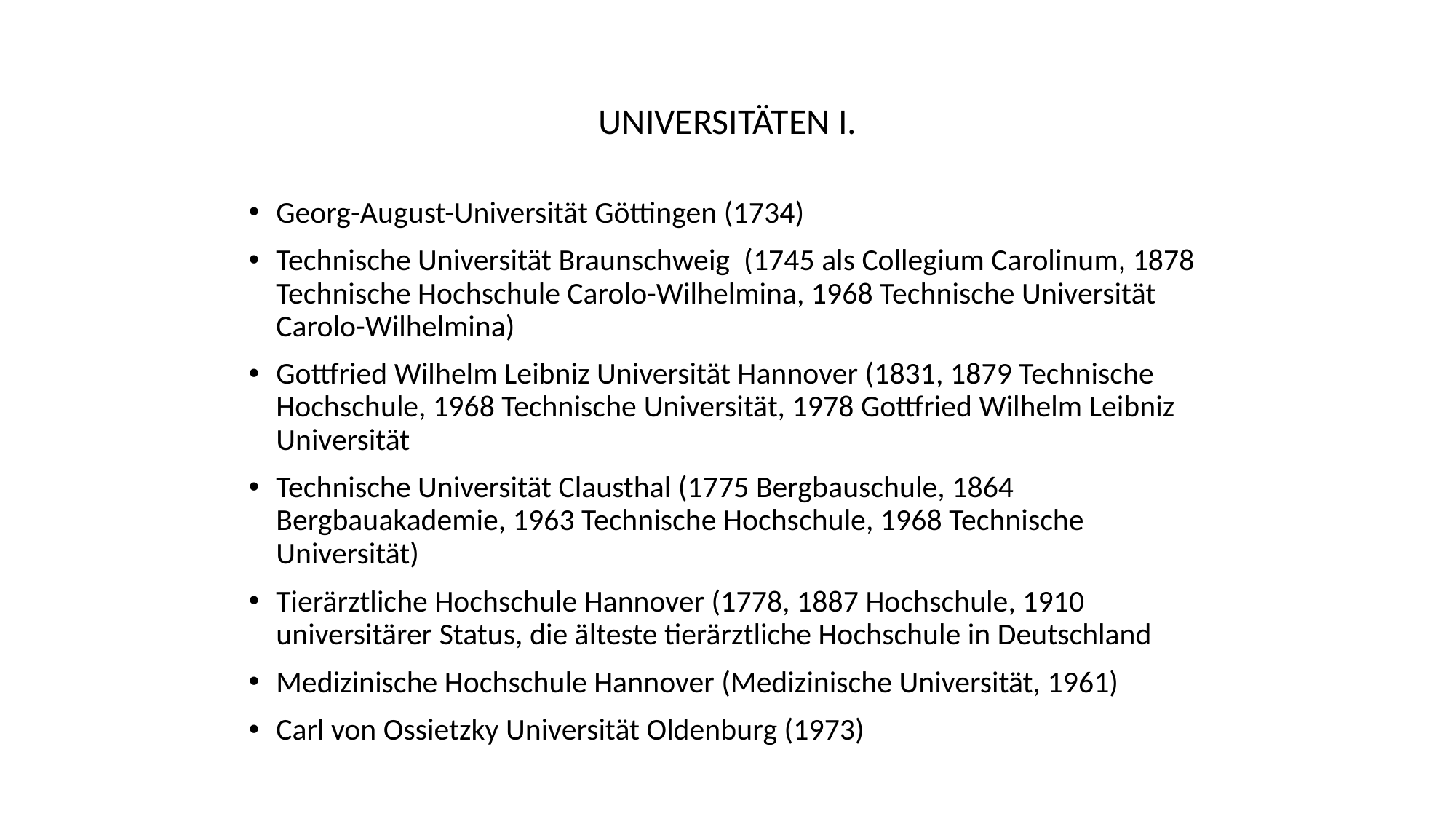

# UNIVERSITÄTEN I.
Georg-August-Universität Göttingen (1734)
Technische Universität Braunschweig  (1745 als Collegium Carolinum, 1878 Technische Hochschule Carolo-Wilhelmina, 1968 Technische Universität Carolo-Wilhelmina)
Gottfried Wilhelm Leibniz Universität Hannover (1831, 1879 Technische Hochschule, 1968 Technische Universität, 1978 Gottfried Wilhelm Leibniz Universität
Technische Universität Clausthal (1775 Bergbauschule, 1864 Bergbauakademie, 1963 Technische Hochschule, 1968 Technische Universität)
Tierärztliche Hochschule Hannover (1778, 1887 Hochschule, 1910 universitärer Status, die älteste tierärztliche Hochschule in Deutschland
Medizinische Hochschule Hannover (Medizinische Universität, 1961)
Carl von Ossietzky Universität Oldenburg (1973)